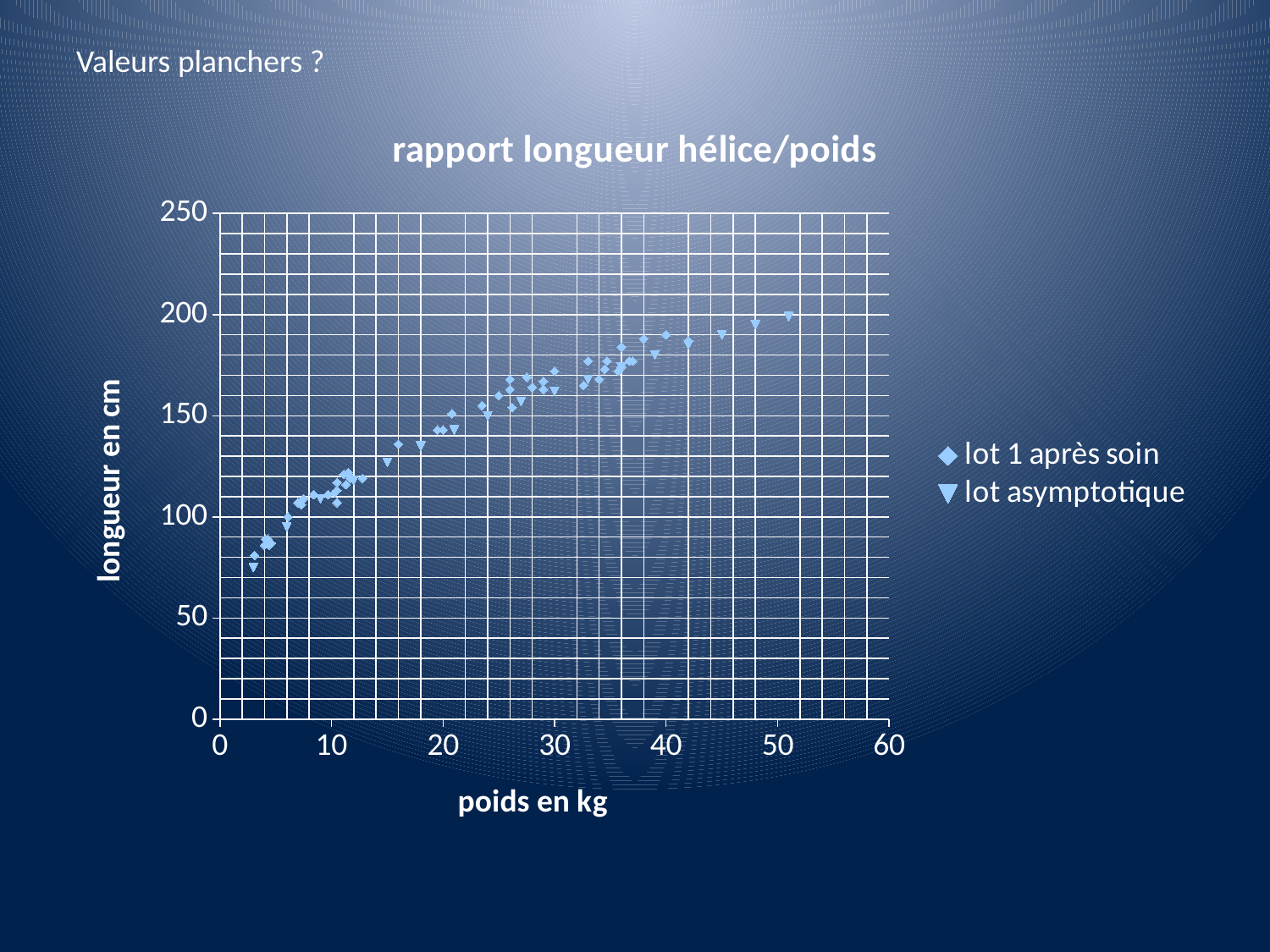

# Valeurs planchers ?

### Chart: rapport longueur hélice/poids

| Category |  |  |
|---|---|---|